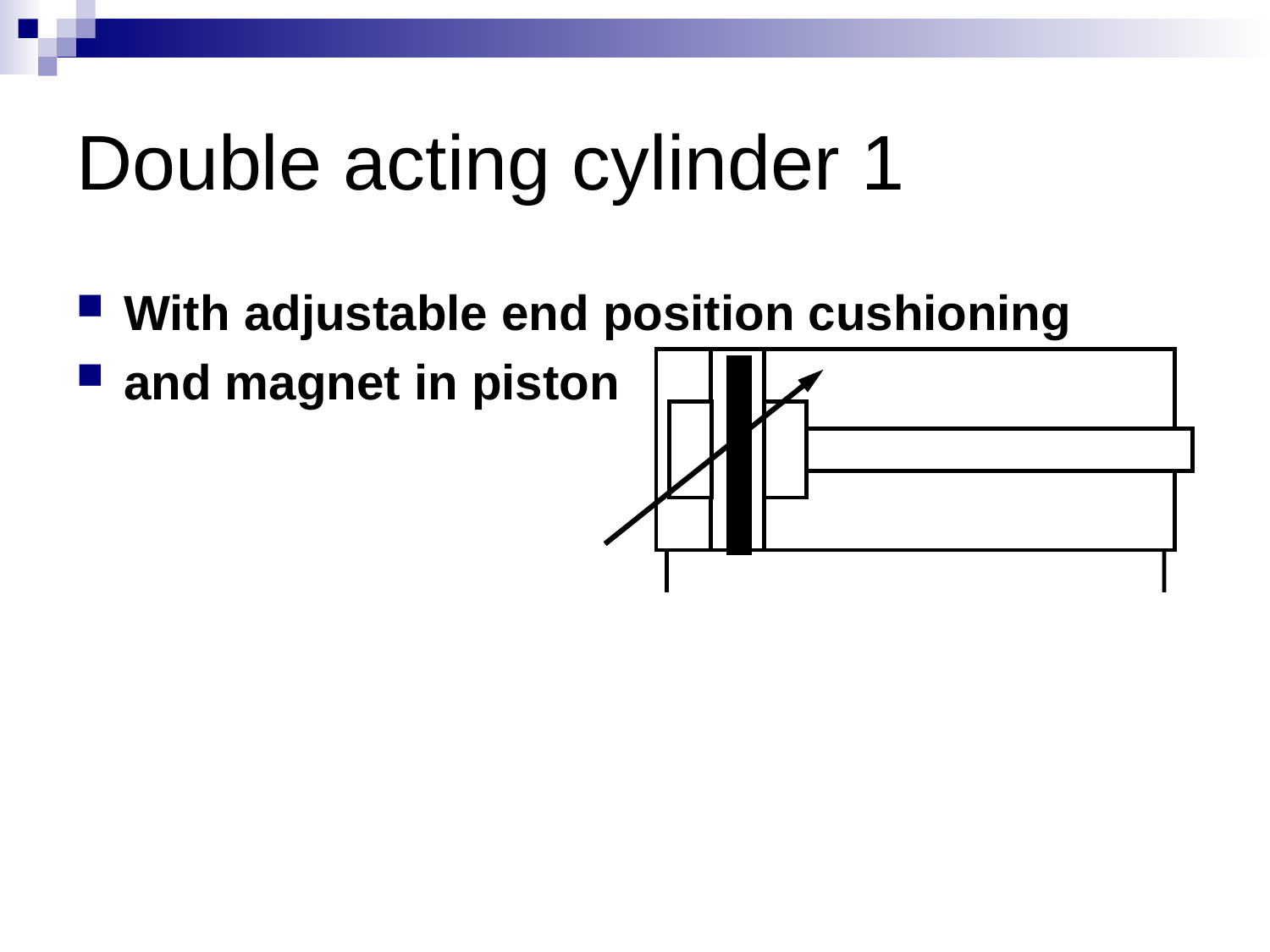

# Double acting cylinder 1
With adjustable end position cushioning
and magnet in piston